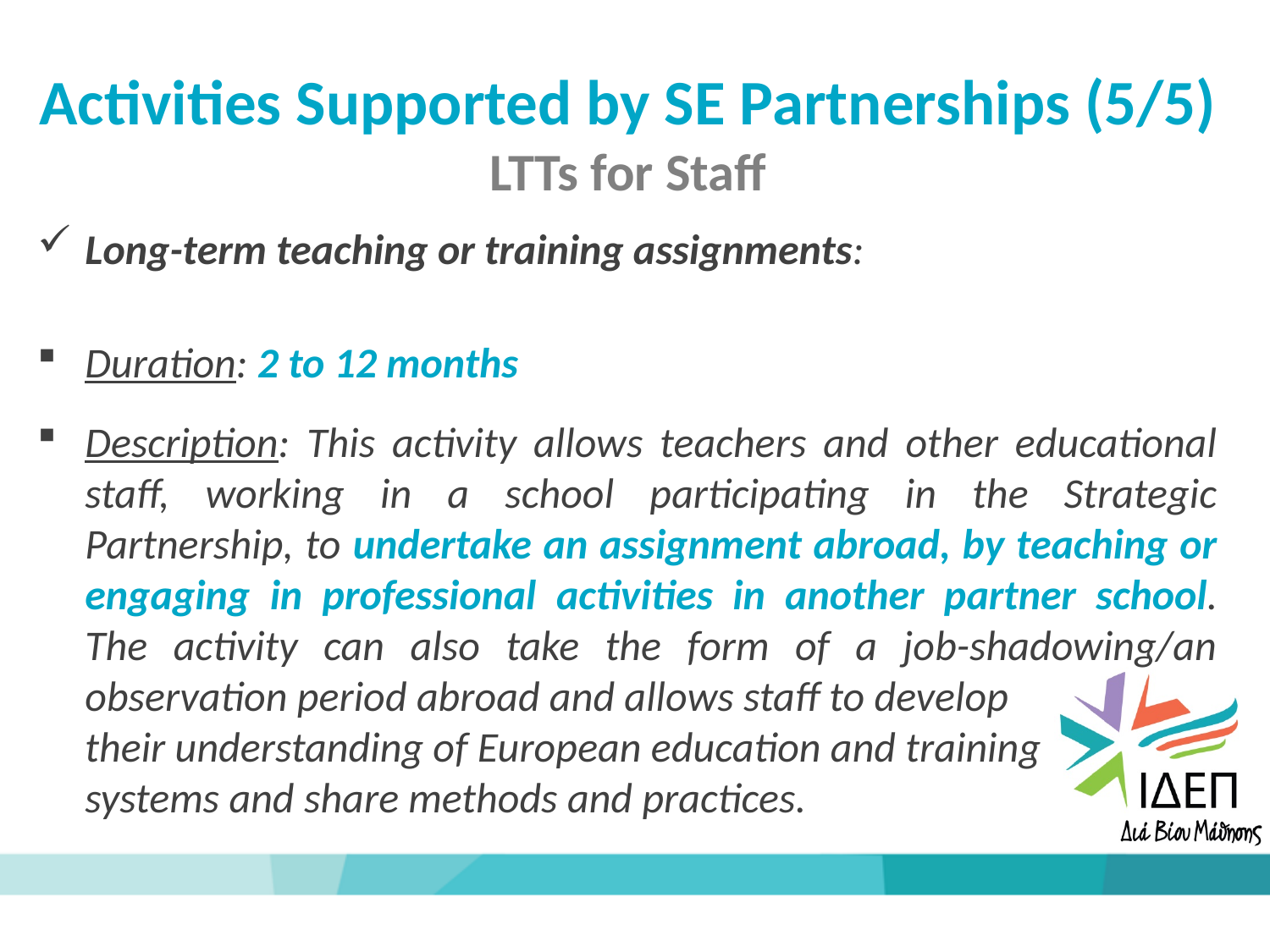

Activities Supported by SE Partnerships (5/5)
LTTs for Staff

Long-term teaching or training assignments:

Duration: 2 to 12 months

Description: This activity allows teachers and other educational staff, working in a school participating in the Strategic Partnership, to undertake an assignment abroad, by teaching or engaging in professional activities in another partner school. The activity can also take the form of a job-shadowing/an observation period abroad and allows staff to develop
     their understanding of European education and training
     systems and share methods and practices.